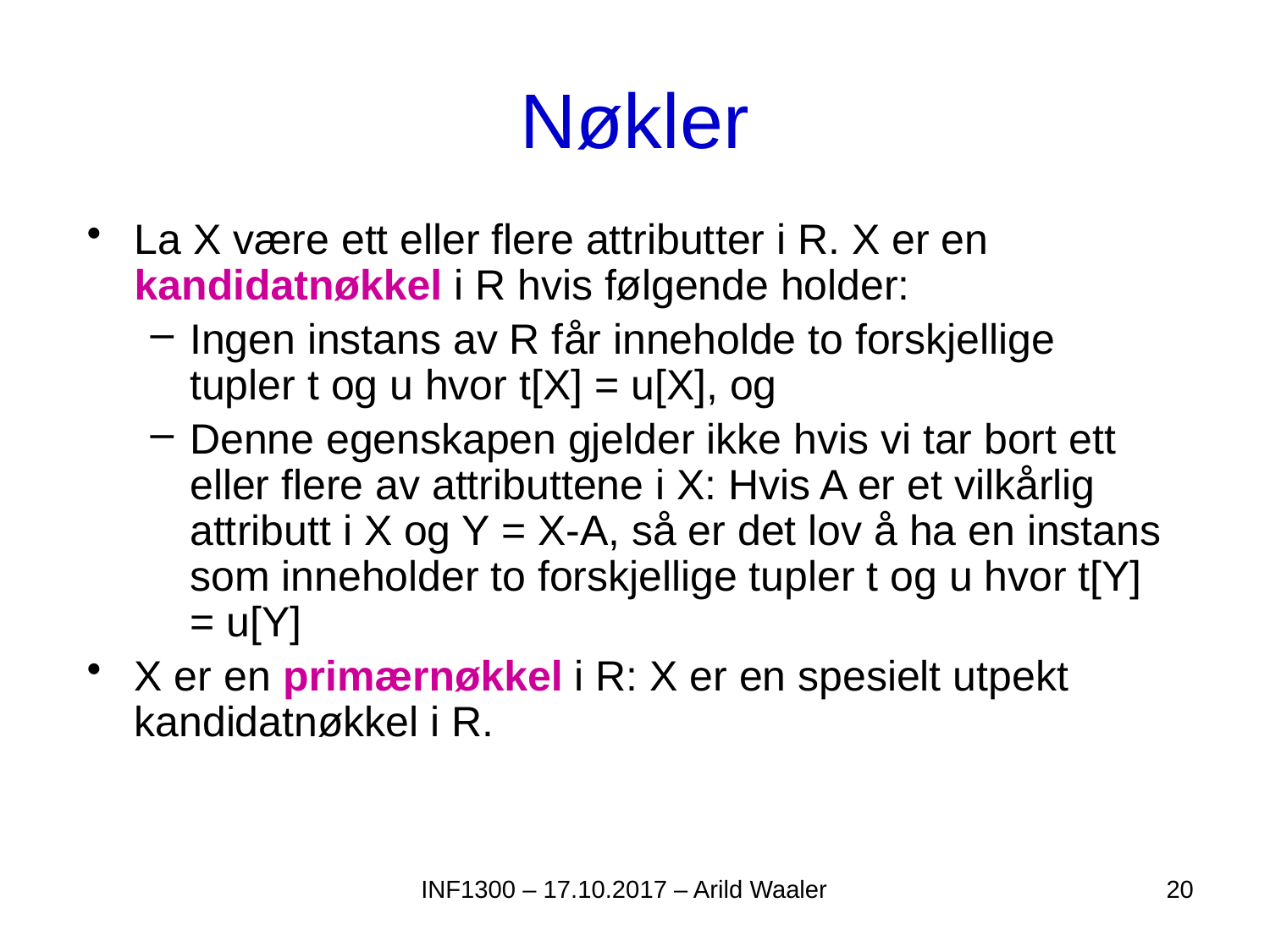

# Nøkler
La X være ett eller flere attributter i R. X er en kandidatnøkkel i R hvis følgende holder:
Ingen instans av R får inneholde to forskjellige tupler t og u hvor t[X] = u[X], og
Denne egenskapen gjelder ikke hvis vi tar bort ett eller flere av attributtene i X: Hvis A er et vilkårlig attributt i X og Y = X-A, så er det lov å ha en instans som inneholder to forskjellige tupler t og u hvor t[Y] = u[Y]
X er en primærnøkkel i R: X er en spesielt utpekt kandidatnøkkel i R.
INF1300 – 17.10.2017 – Arild Waaler
20